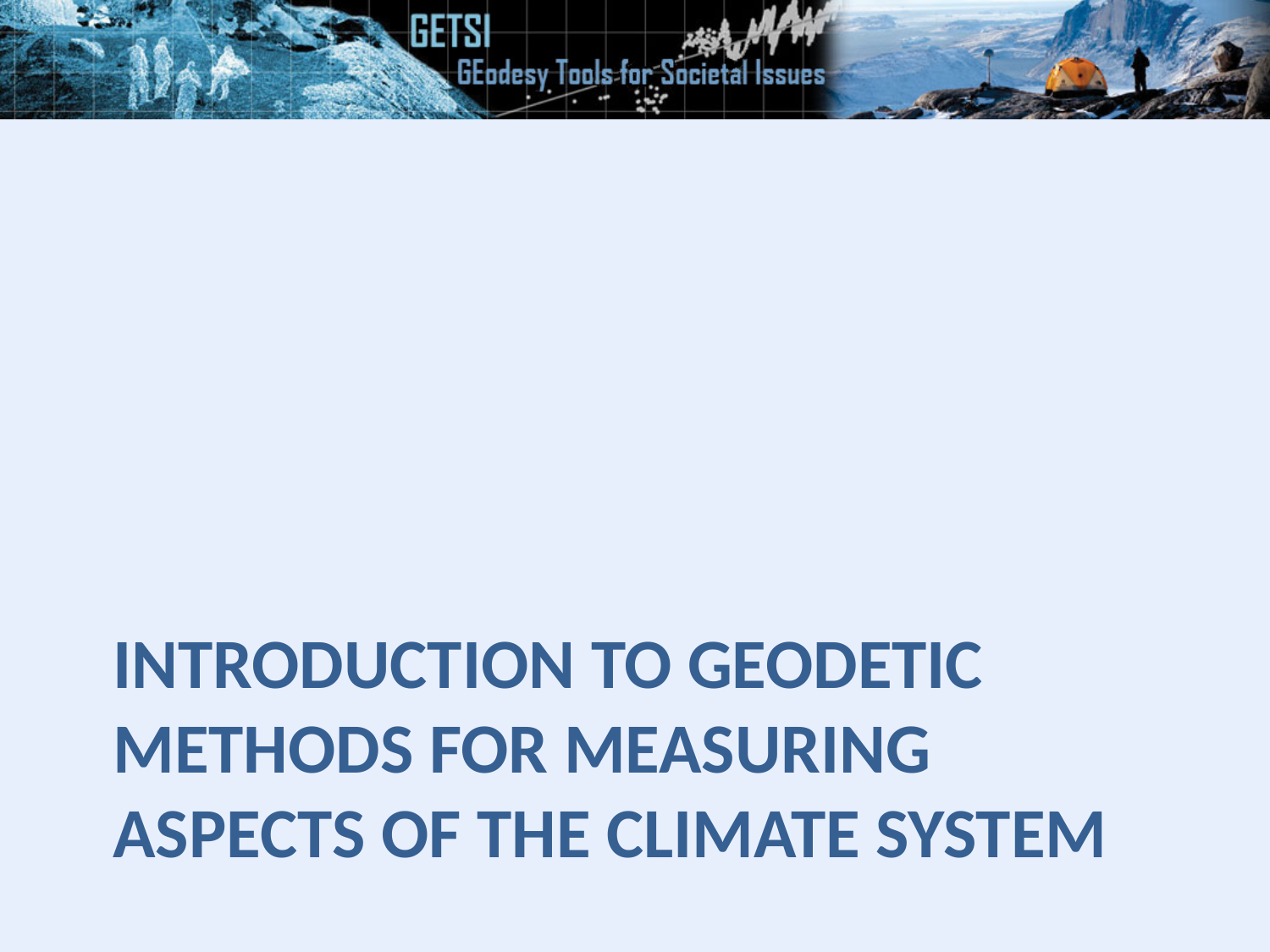

# Introduction to Geodetic methods for measuring Aspects of the climate System